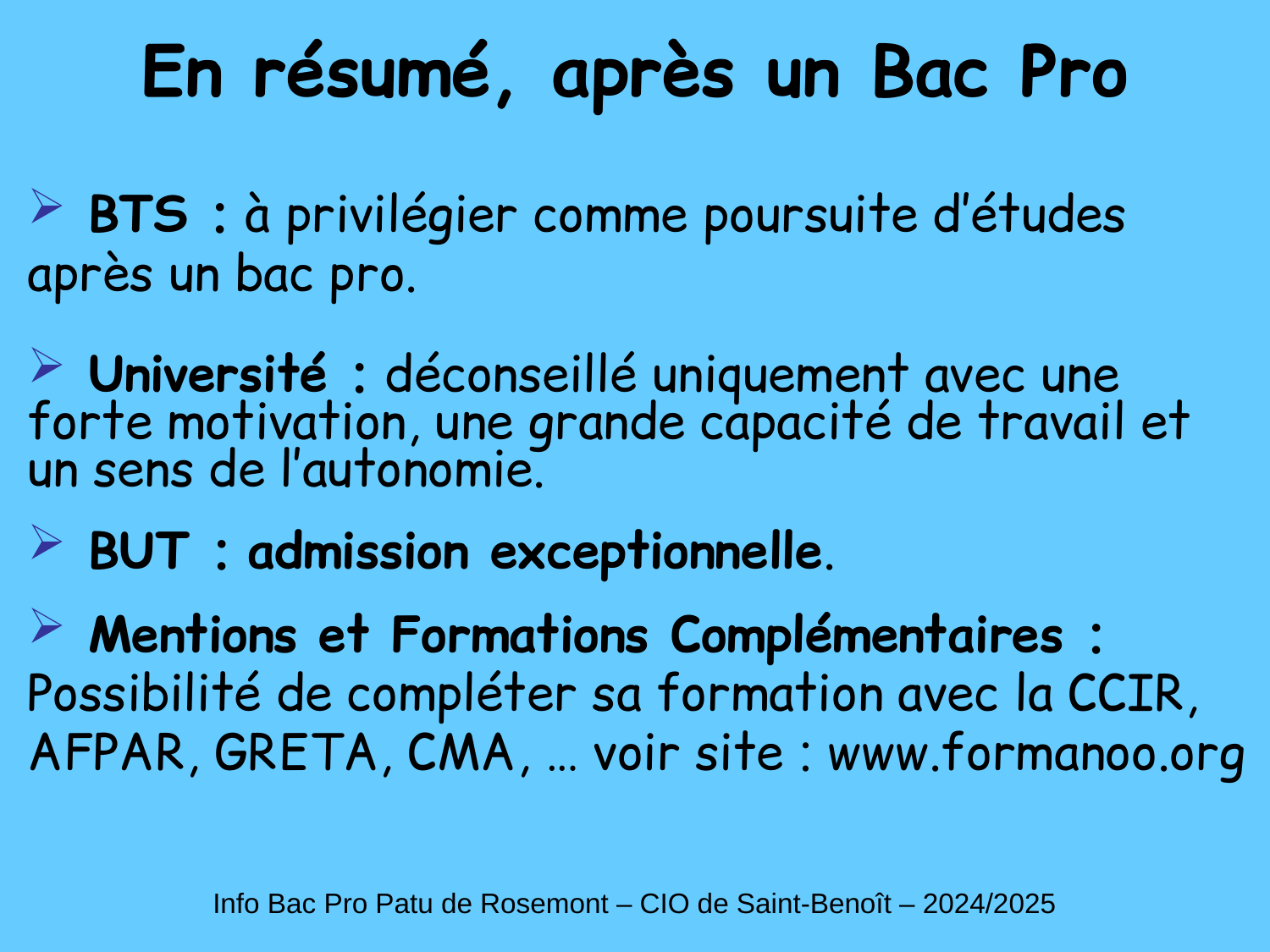

En résumé, après un Bac Pro
 BTS : à privilégier comme poursuite d’études après un bac pro.
 Université : déconseillé uniquement avec une forte motivation, une grande capacité de travail et un sens de l’autonomie.

 BUT : admission exceptionnelle.
 Mentions et Formations Complémentaires : Possibilité de compléter sa formation avec la CCIR, AFPAR, GRETA, CMA, … voir site : www.formanoo.org
Info Bac Pro Patu de Rosemont – CIO de Saint-Benoît – 2024/2025